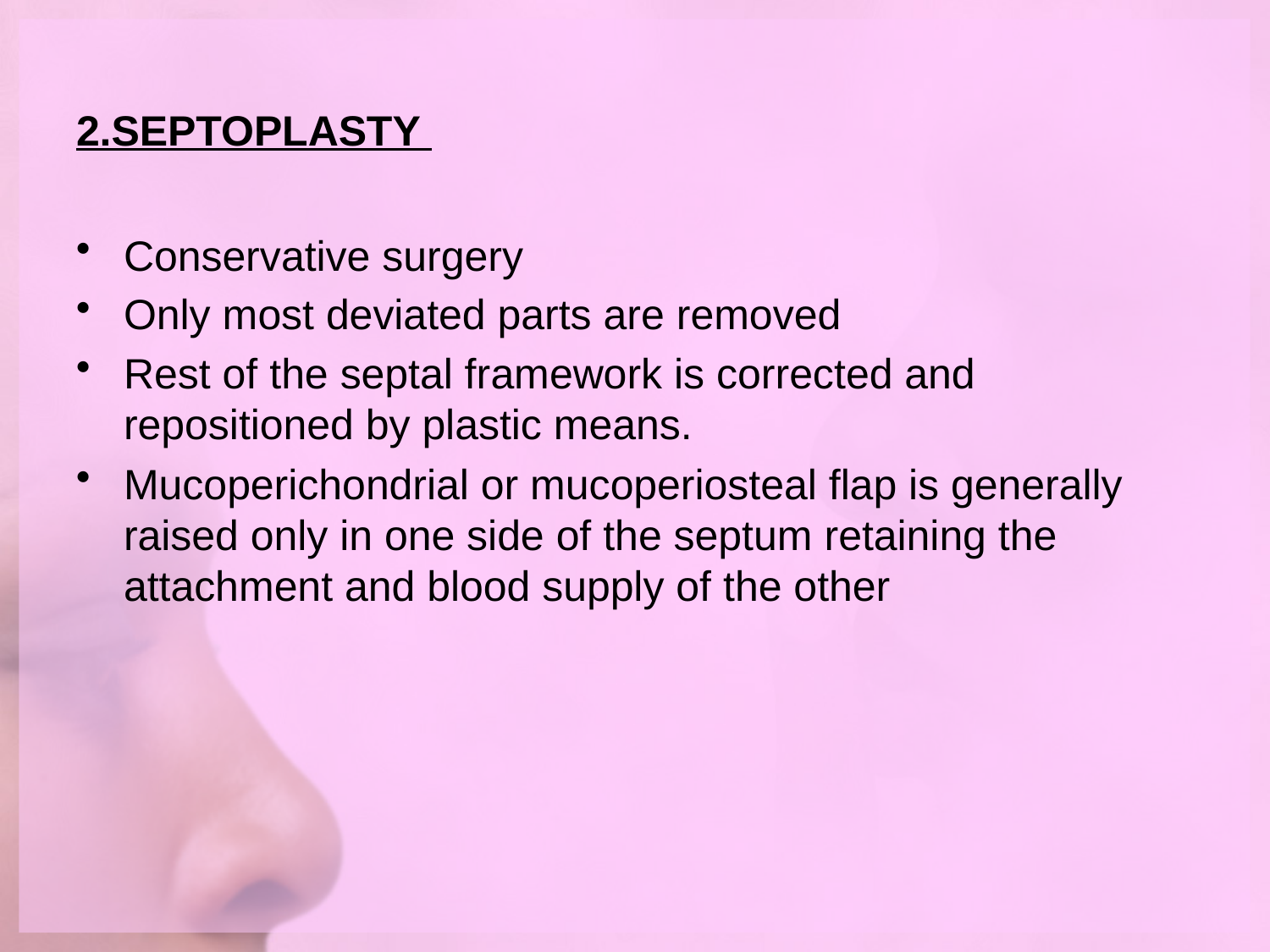

# 2.SEPTOPLASTY
Conservative surgery
Only most deviated parts are removed
Rest of the septal framework is corrected and repositioned by plastic means.
Mucoperichondrial or mucoperiosteal flap is generally raised only in one side of the septum retaining the attachment and blood supply of the other